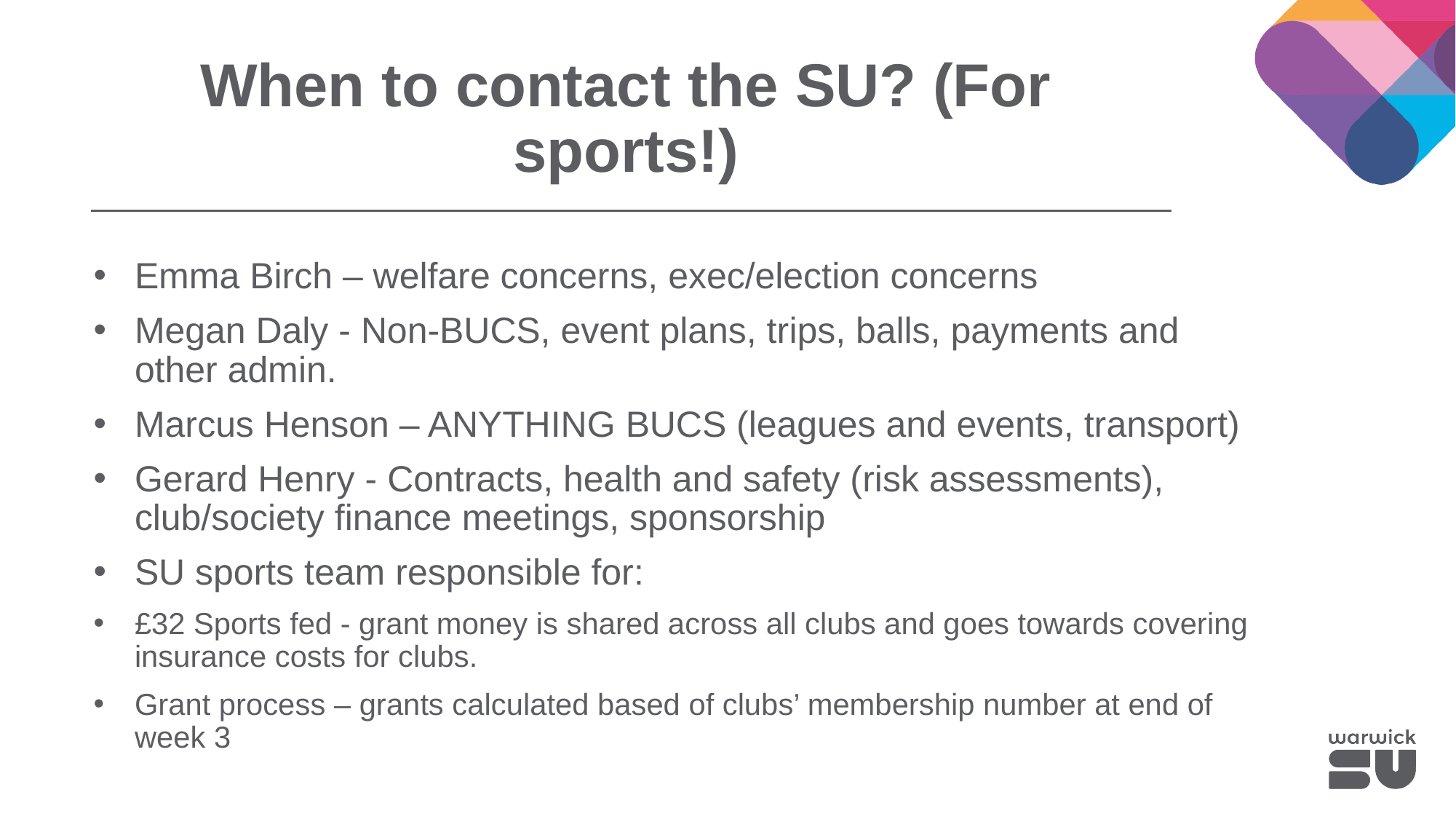

When to contact the SU? (For sports!)
Emma Birch – welfare concerns, exec/election concerns
Megan Daly - Non-BUCS, event plans, trips, balls, payments and other admin.
Marcus Henson – ANYTHING BUCS (leagues and events, transport)
Gerard Henry - Contracts, health and safety (risk assessments), club/society finance meetings, sponsorship
SU sports team responsible for:
£32 Sports fed - grant money is shared across all clubs and goes towards covering insurance costs for clubs.
Grant process – grants calculated based of clubs’ membership number at end of week 3